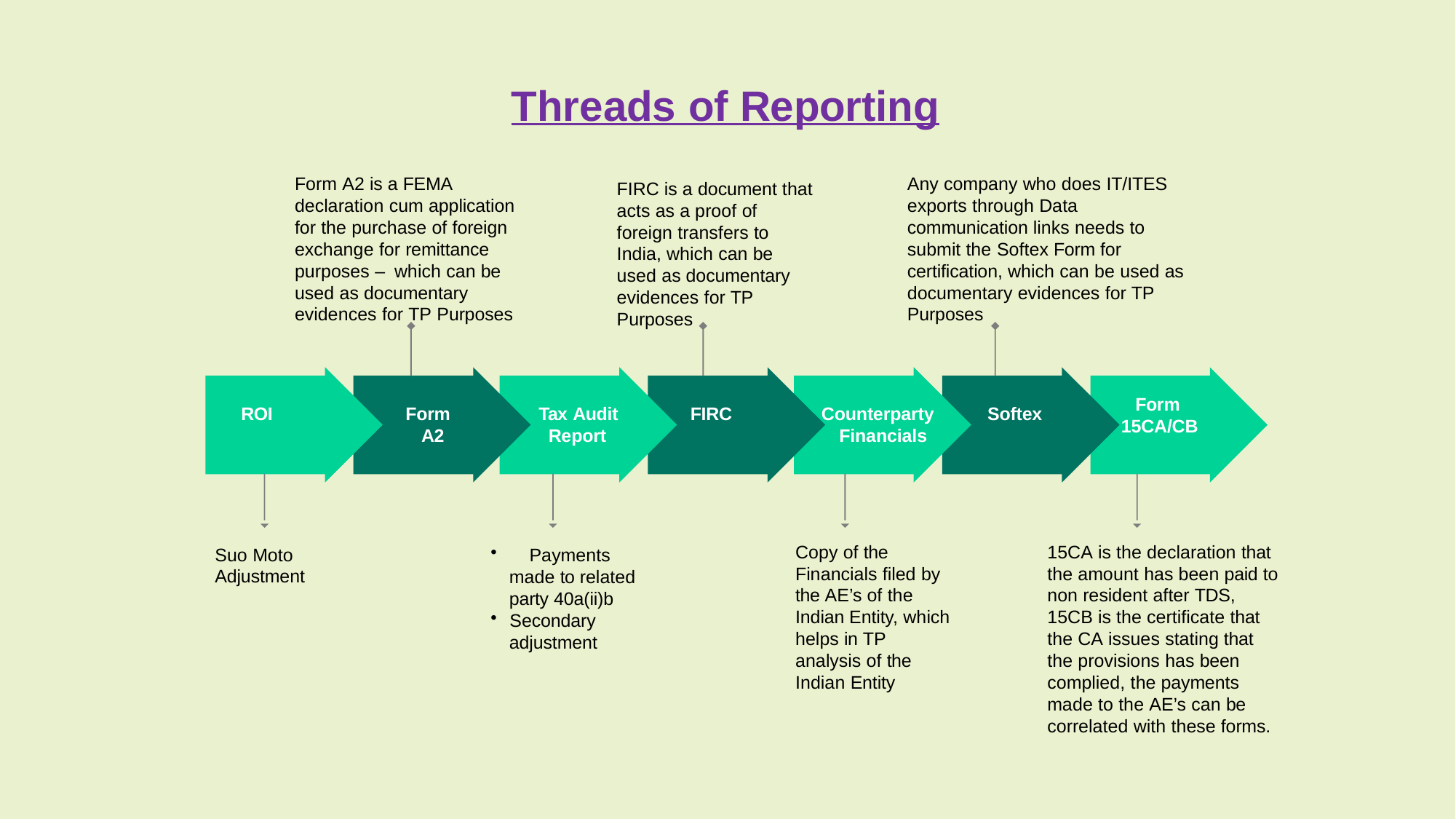

Threads of Reporting
Any company who does IT/ITES exports through Data communication links needs to submit the Softex Form for certification, which can be used as documentary evidences for TP Purposes
Form A2 is a FEMA declaration cum application for the purchase of foreign exchange for remittance purposes – which can be used as documentary evidences for TP Purposes
FIRC is a document that acts as a proof of foreign transfers to India, which can be used as documentary evidences for TP Purposes

Form 15CA/CB
ROI
FIRC
Softex
Form A2
Tax Audit Report
Counterparty Financials
Copy of the Financials filed by the AE’s of the Indian Entity, which helps in TP analysis of the Indian Entity
15CA is the declaration that the amount has been paid to non resident after TDS, 15CB is the certificate that the CA issues stating that the provisions has been complied, the payments made to the AE’s can be correlated with these forms.
Suo Moto Adjustment
	Payments made to related party 40a(ii)b
Secondary
adjustment